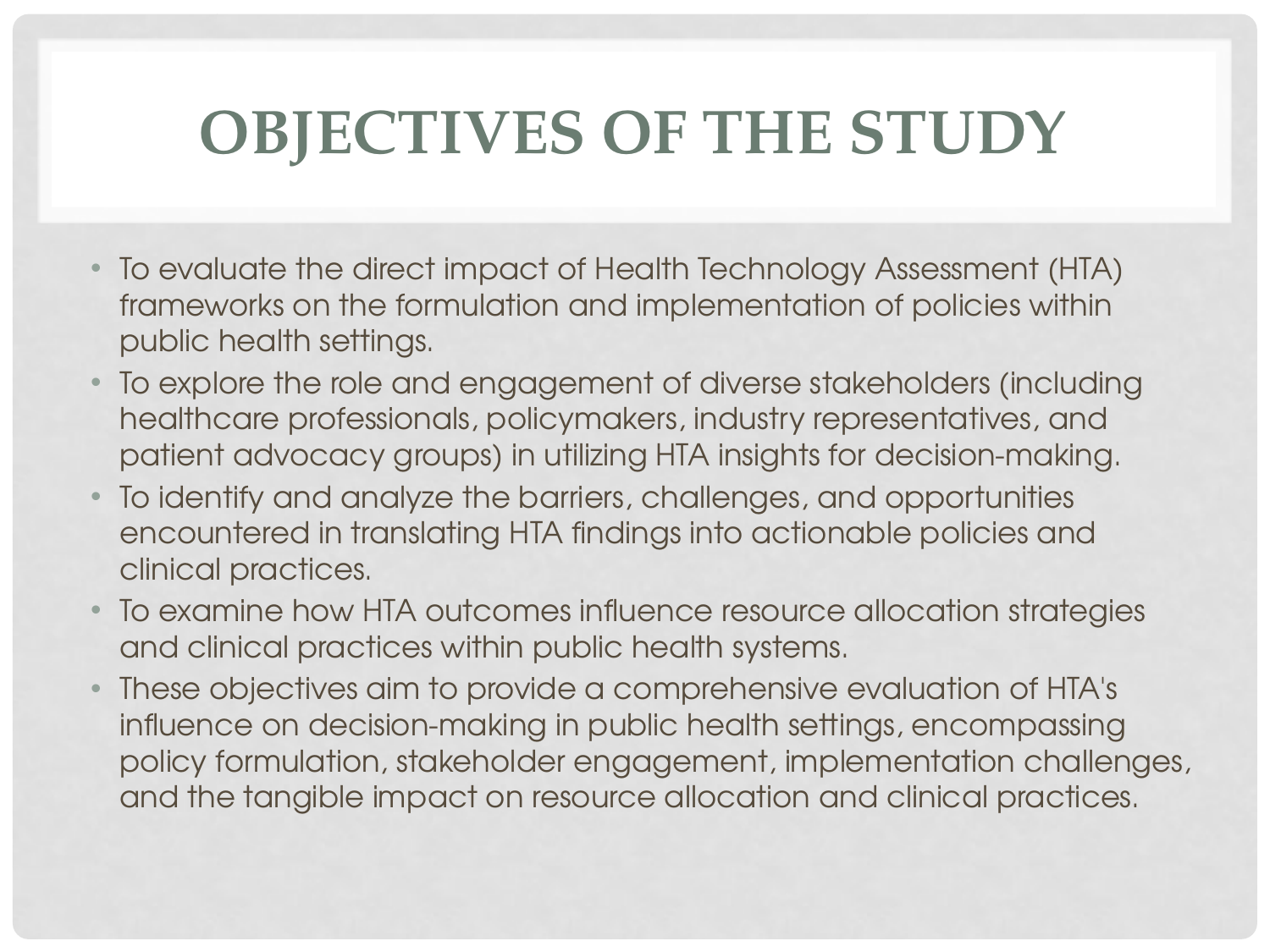

# OBJECTIVES OF THE STUDY
To evaluate the direct impact of Health Technology Assessment (HTA) frameworks on the formulation and implementation of policies within public health settings.
To explore the role and engagement of diverse stakeholders (including healthcare professionals, policymakers, industry representatives, and patient advocacy groups) in utilizing HTA insights for decision-making.
To identify and analyze the barriers, challenges, and opportunities encountered in translating HTA findings into actionable policies and clinical practices.
To examine how HTA outcomes influence resource allocation strategies and clinical practices within public health systems.
These objectives aim to provide a comprehensive evaluation of HTA's influence on decision-making in public health settings, encompassing policy formulation, stakeholder engagement, implementation challenges, and the tangible impact on resource allocation and clinical practices.